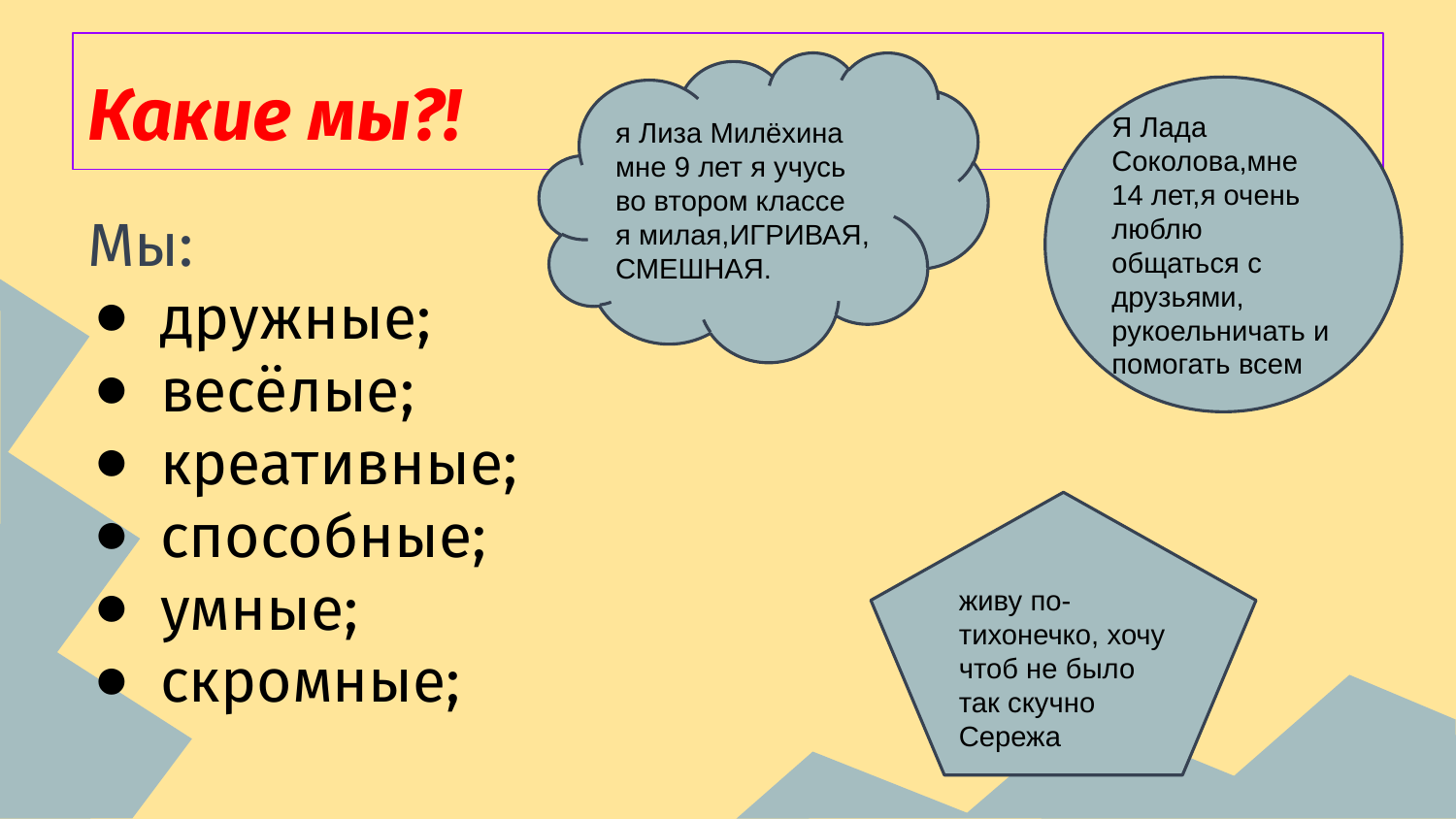

# Какие мы?!
я Лиза Милёхина мне 9 лет я учусь во втором классе
я милая,ИГРИВАЯ,
СМЕШНАЯ.
Я Лада Соколова,мне 14 лет,я очень люблю общаться с друзьями,
рукоельничать и помогать всем
Мы:
дружные;
весёлые;
креативные;
способные;
умные;
скромные;

живу по-тихонечко, хочу чтоб не было так скучно
Сережа